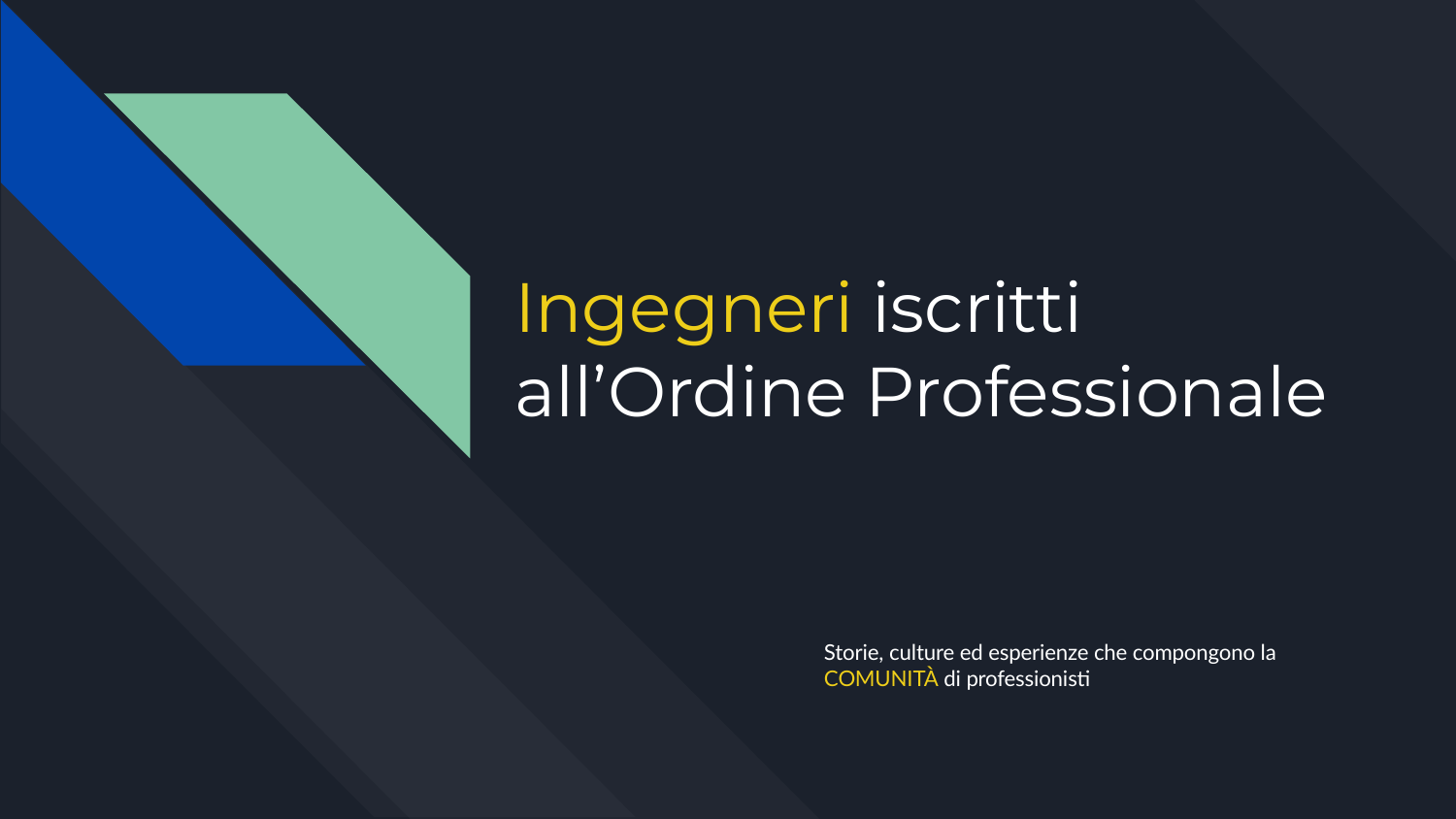

# Ingegneri iscritti all’Ordine Professionale
Storie, culture ed esperienze che compongono la COMUNITÀ di professionisti